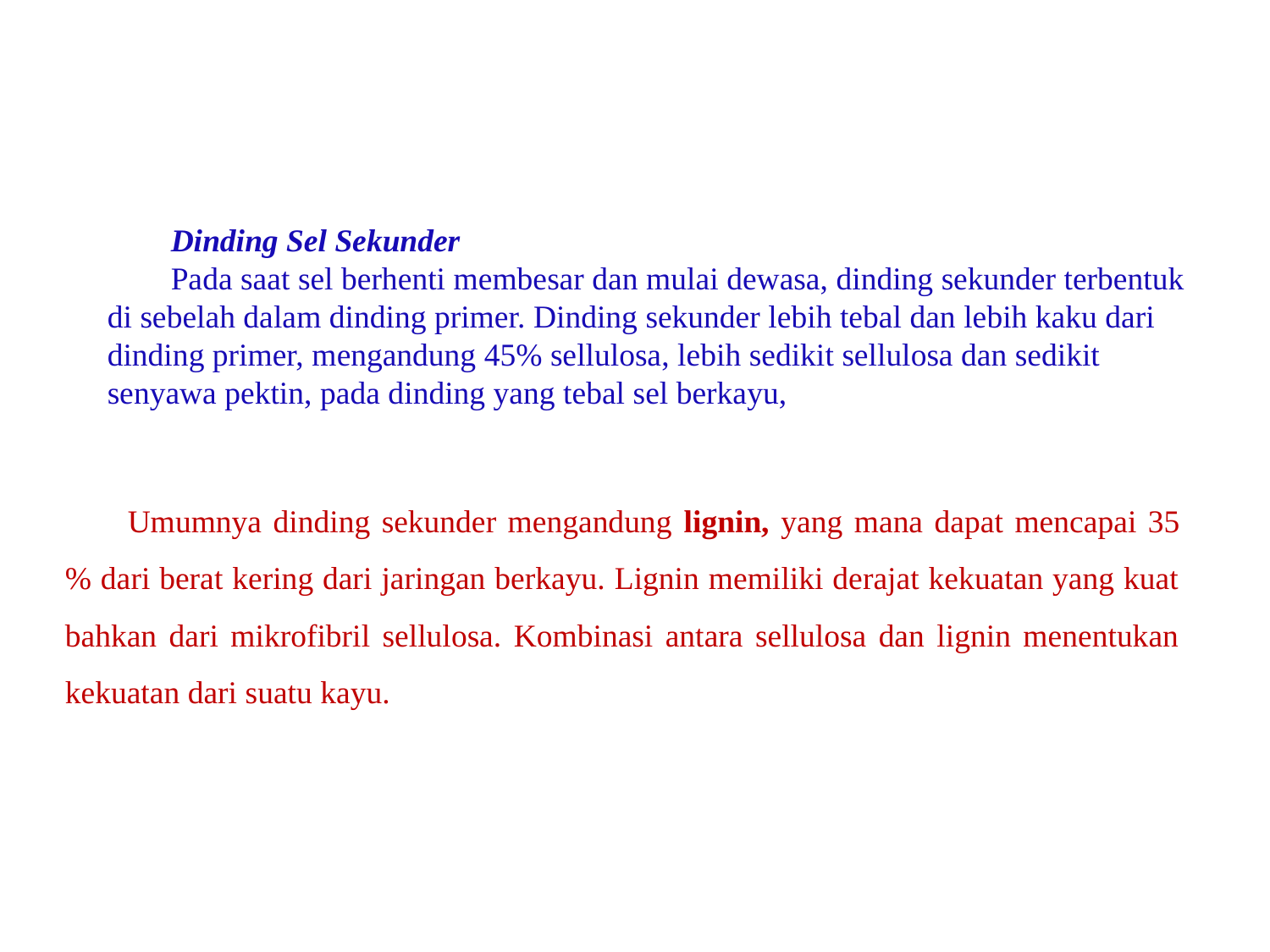

Dinding Sel Sekunder
Pada saat sel berhenti membesar dan mulai dewasa, dinding sekunder terbentuk di sebelah dalam dinding primer. Dinding sekunder lebih tebal dan lebih kaku dari dinding primer, mengandung 45% sellulosa, lebih sedikit sellulosa dan sedikit senyawa pektin, pada dinding yang tebal sel berkayu,
Umumnya dinding sekunder mengandung lignin, yang mana dapat mencapai 35 % dari berat kering dari jaringan berkayu. Lignin memiliki derajat kekuatan yang kuat bahkan dari mikrofibril sellulosa. Kombinasi antara sellulosa dan lignin menentukan kekuatan dari suatu kayu.